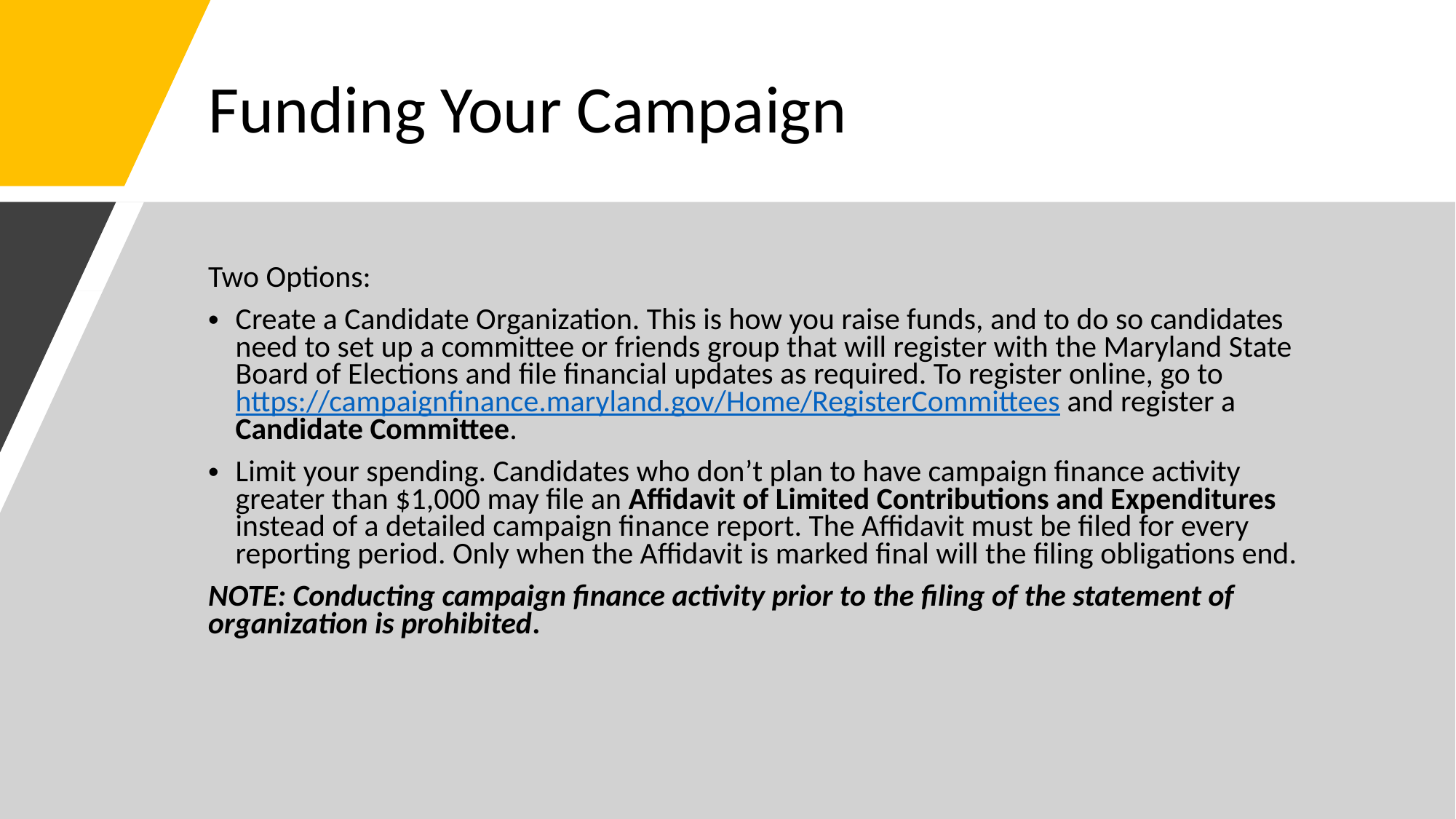

# Funding Your Campaign

Two Options:
Create a Candidate Organization. This is how you raise funds, and to do so candidates need to set up a committee or friends group that will register with the Maryland State Board of Elections and file financial updates as required. To register online, go to https://campaignfinance.maryland.gov/Home/RegisterCommittees and register a Candidate Committee.
Limit your spending. Candidates who don’t plan to have campaign finance activity greater than $1,000 may file an Affidavit of Limited Contributions and Expenditures instead of a detailed campaign finance report. The Affidavit must be filed for every reporting period. Only when the Affidavit is marked final will the filing obligations end.
NOTE: Conducting campaign finance activity prior to the filing of the statement of organization is prohibited.